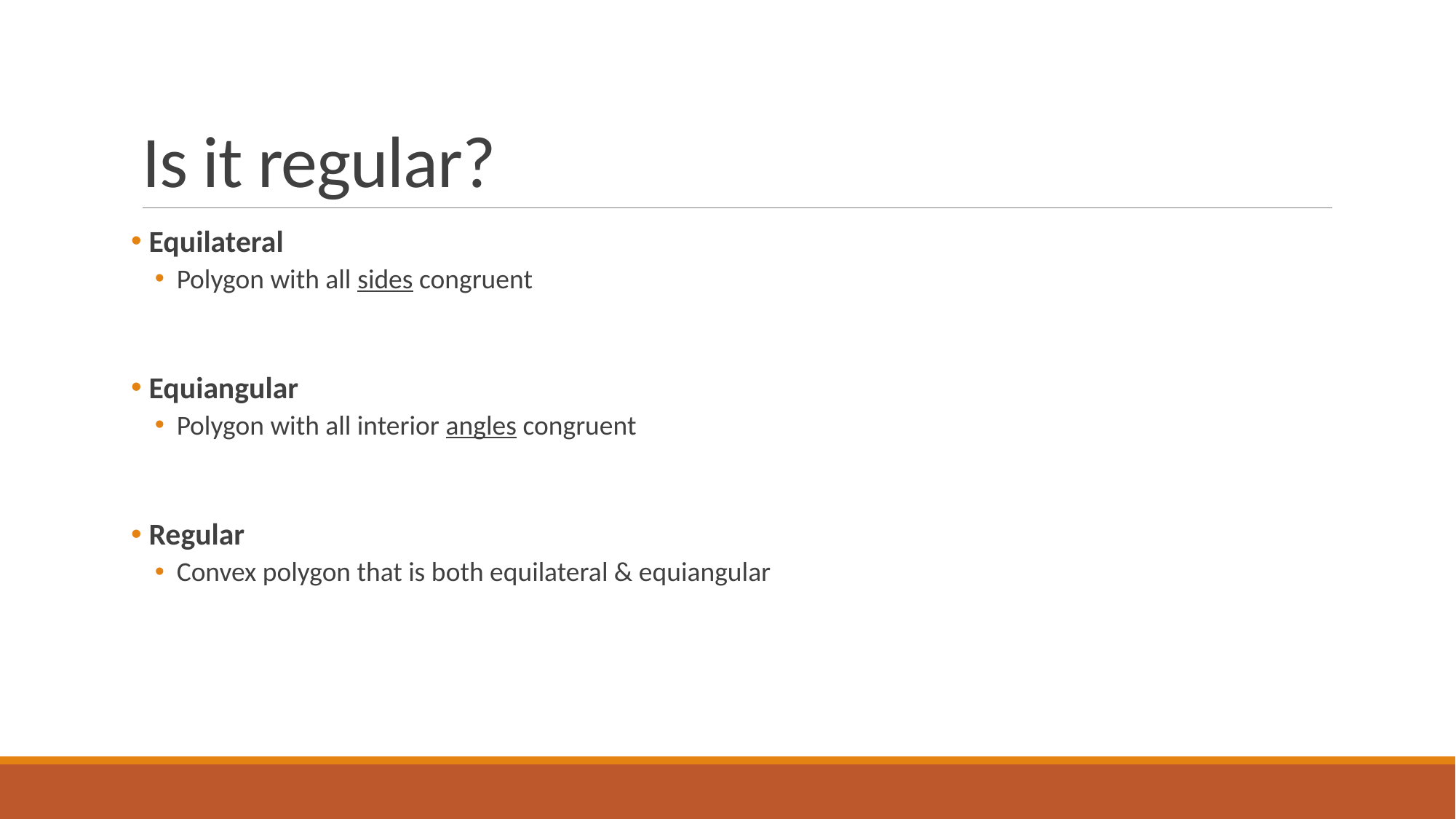

# Is it regular?
 Equilateral
Polygon with all sides congruent

 Equiangular
Polygon with all interior angles congruent

 Regular
Convex polygon that is both equilateral & equiangular